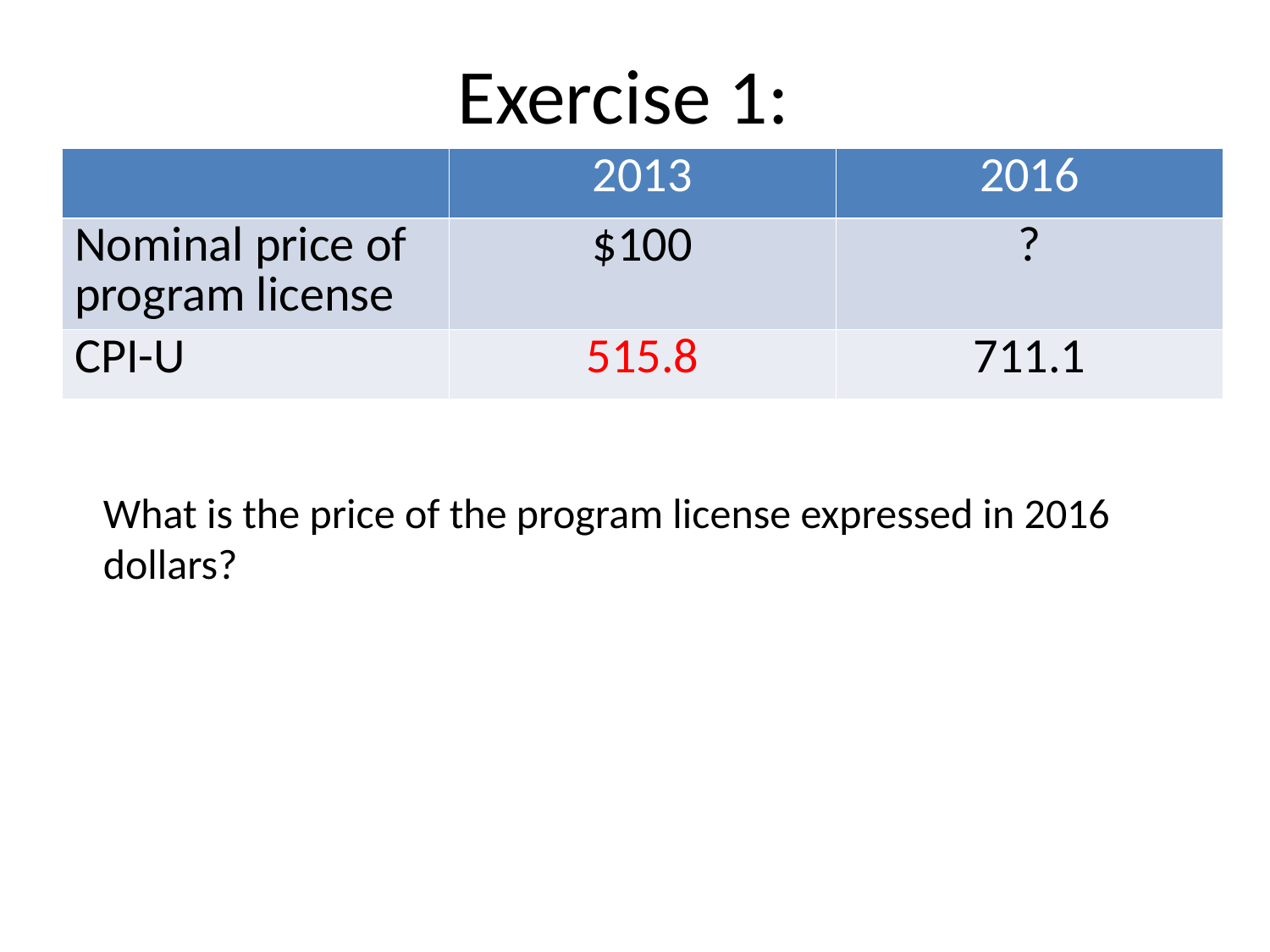

Exercise 1:
|  | 2013 | 2016 |
| --- | --- | --- |
| Nominal price of program license | $100 | ? |
| CPI-U | 515.8 | 711.1 |
What is the price of the program license expressed in 2016 dollars?